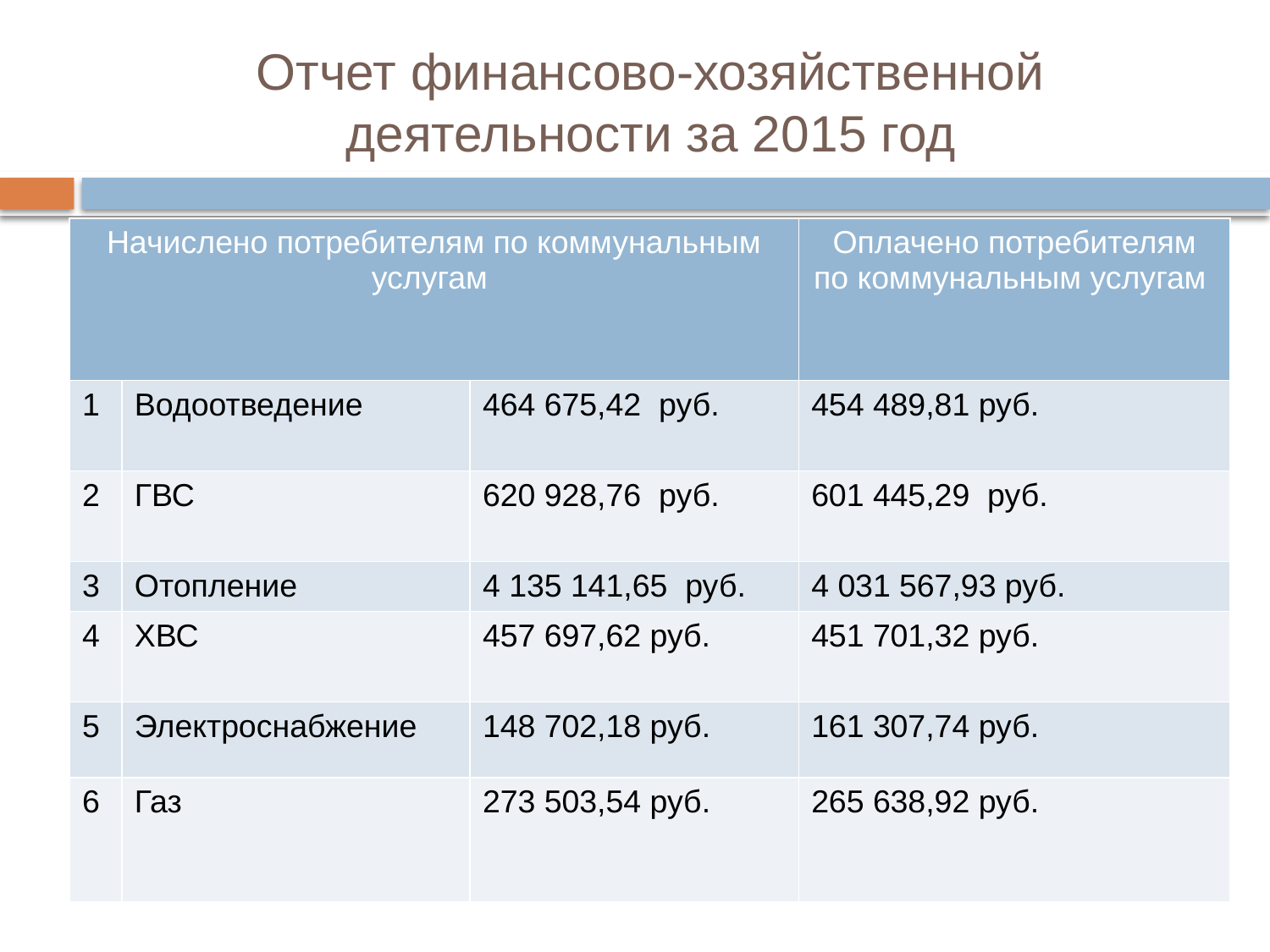

# Отчет финансово-хозяйственной деятельности за 2015 год
| Начислено потребителям по коммунальным услугам |  |  | Оплачено потребителям по коммунальным услугам |
| --- | --- | --- | --- |
| 1 | Водоотведение | 464 675,42  руб. | 454 489,81 руб. |
| 2 | ГВС | 620 928,76 руб. | 601 445,29 руб. |
| 3 | Отопление | 4 135 141,65  руб. | 4 031 567,93 руб. |
| 4 | ХВС | 457 697,62 руб. | 451 701,32 руб. |
| 5 | Электроснабжение | 148 702,18 руб. | 161 307,74 руб. |
| 6 | Газ | 273 503,54 руб. | 265 638,92 руб. |